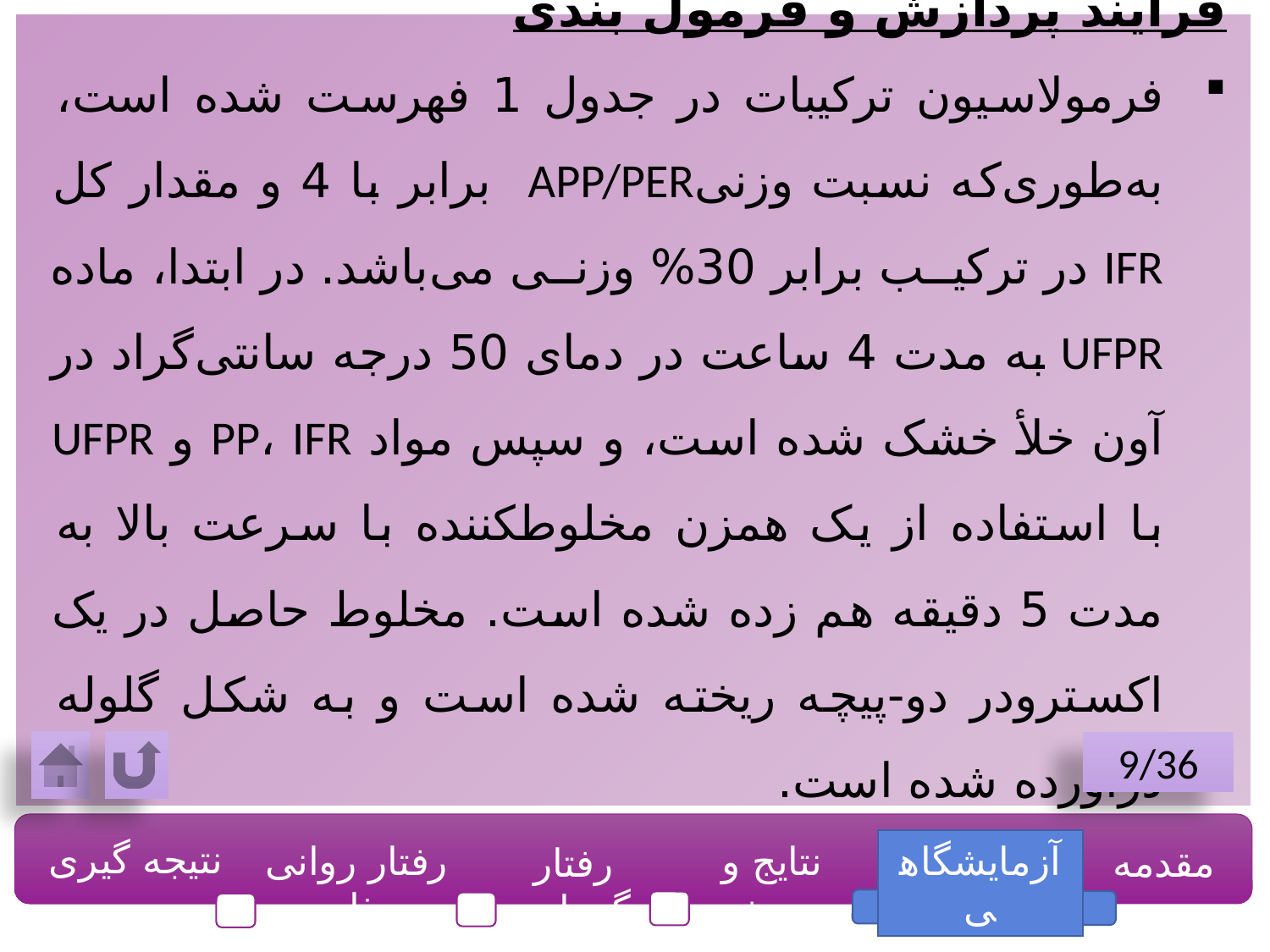

فرایند پردازش و فرمول بندی
فرمولاسیون ترکیبات در جدول 1 فهرست شده است، به‌طوری‌که نسبت وزنیAPP/PER  برابر با 4 و مقدار کل IFR در ترکیب برابر 30% وزنی می‌باشد. در ابتدا، ماده UFPR به مدت 4 ساعت در دمای 50 درجه سانتی‌گراد در آون خلأ خشک شده است، و سپس مواد PP، IFR و UFPR با استفاده از یک همزن مخلوط­کننده با سرعت بالا به مدت 5 دقیقه هم زده شده است. مخلوط حاصل در یک اکسترودر دو-پیچه ریخته شده است و به شکل گلوله درآورده شده است.

9/36

نتیجه گیری
رفتار روانی مذاب
نتایج و بحث
آزمایشگاهی
مقدمه
رفتار گرمایی